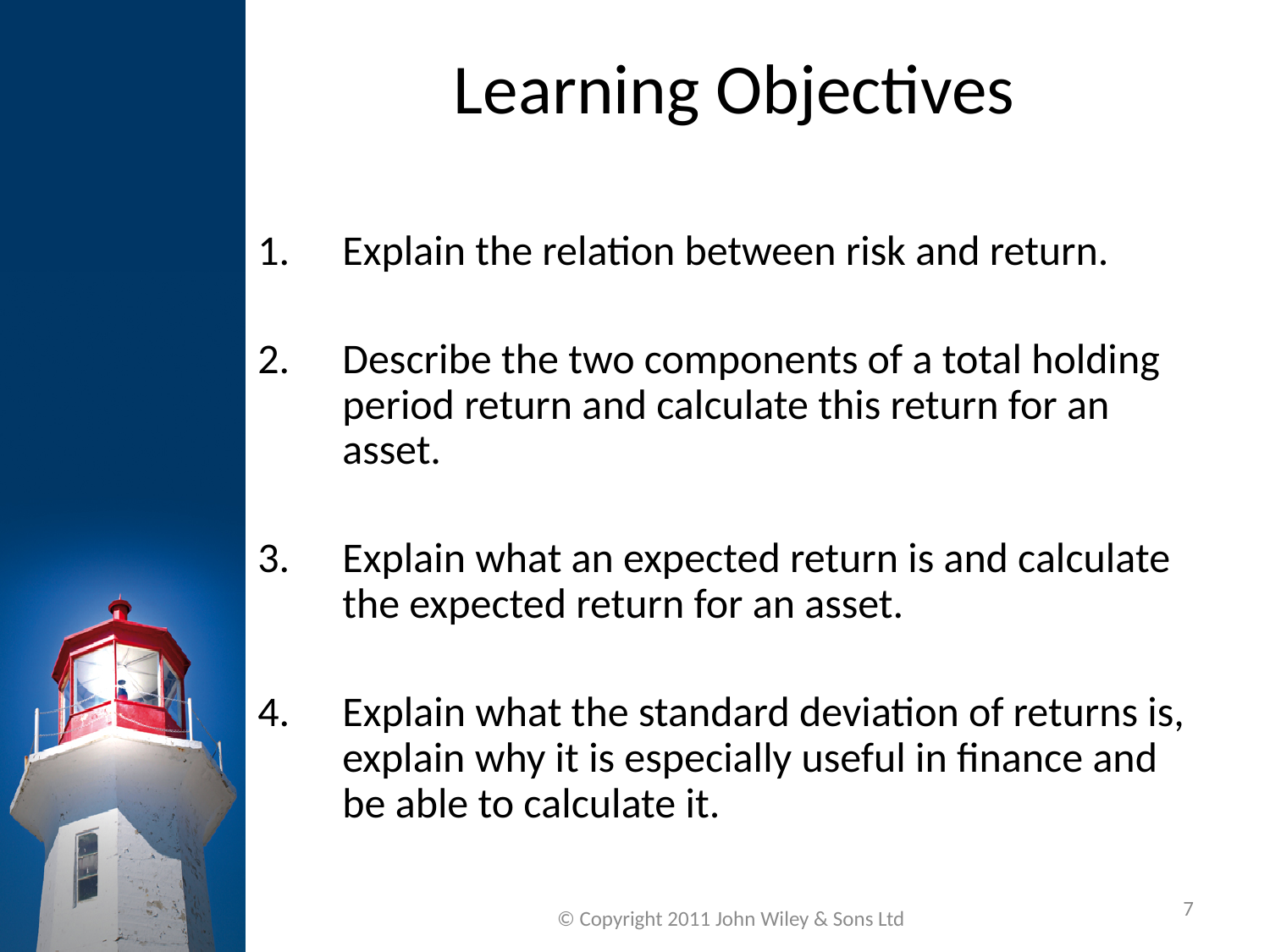

# Learning Objectives
Explain the relation between risk and return.

Describe the two components of a total holding period return and calculate this return for an asset.

Explain what an expected return is and calculate the expected return for an asset.

Explain what the standard deviation of returns is, explain why it is especially useful in finance and be able to calculate it.
7